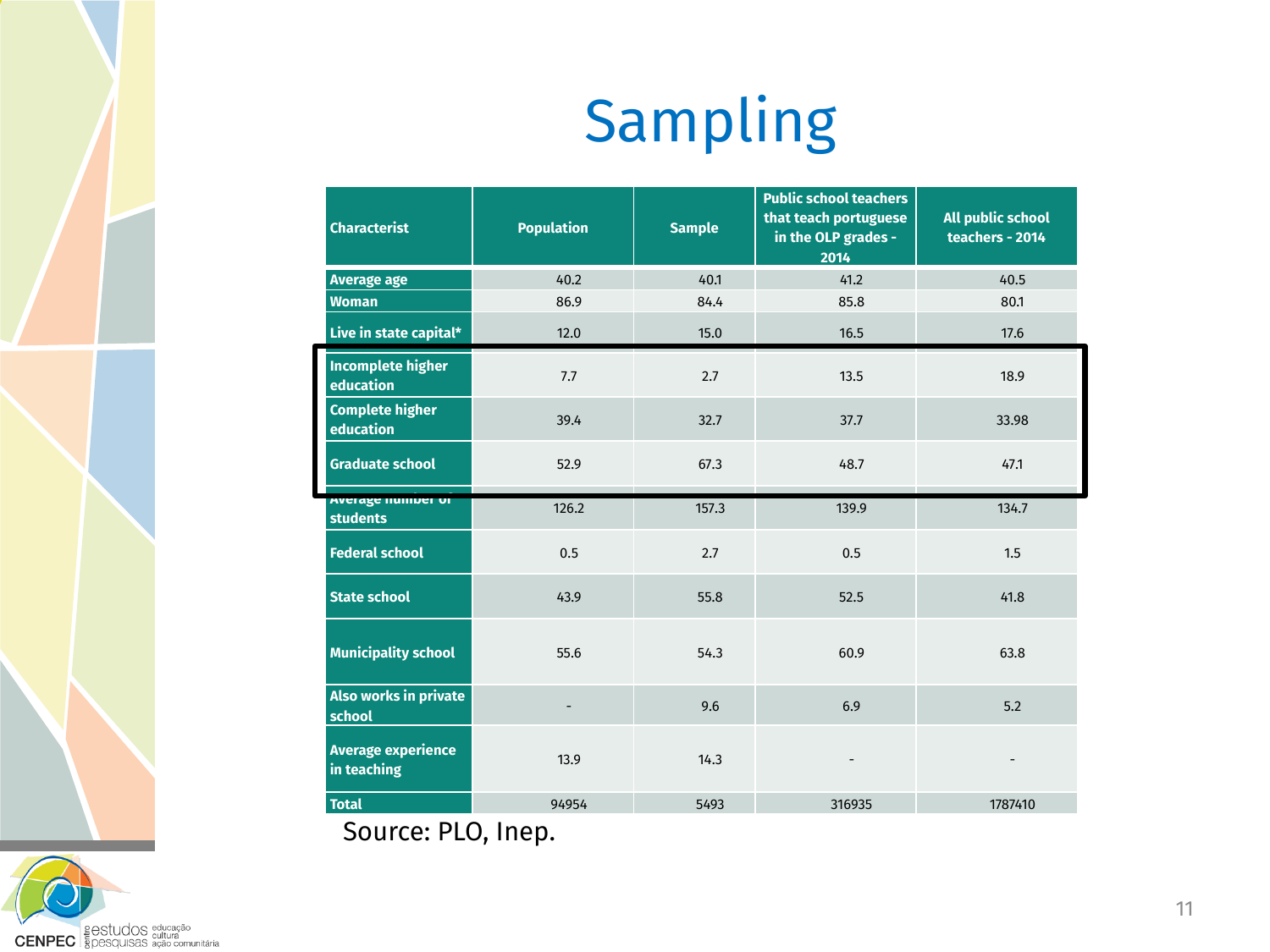

# Sampling
| Characterist | Population | Sample | Public school teachers that teach portuguese in the OLP grades - 2014 | All public school teachers - 2014 |
| --- | --- | --- | --- | --- |
| Average age | 40.2 | 40.1 | 41.2 | 40.5 |
| Woman | 86.9 | 84.4 | 85.8 | 80.1 |
| Live in state capital\* | 12.0 | 15.0 | 16.5 | 17.6 |
| Incomplete higher education | 7.7 | 2.7 | 13.5 | 18.9 |
| Complete higher education | 39.4 | 32.7 | 37.7 | 33.98 |
| Graduate school | 52.9 | 67.3 | 48.7 | 47.1 |
| Average number of students | 126.2 | 157.3 | 139.9 | 134.7 |
| Federal school | 0.5 | 2.7 | 0.5 | 1.5 |
| State school | 43.9 | 55.8 | 52.5 | 41.8 |
| Municipality school | 55.6 | 54.3 | 60.9 | 63.8 |
| Also works in private school | - | 9.6 | 6.9 | 5.2 |
| Average experience in teaching | 13.9 | 14.3 | - | - |
| Total | 94954 | 5493 | 316935 | 1787410 |

Source: PLO, Inep.
11